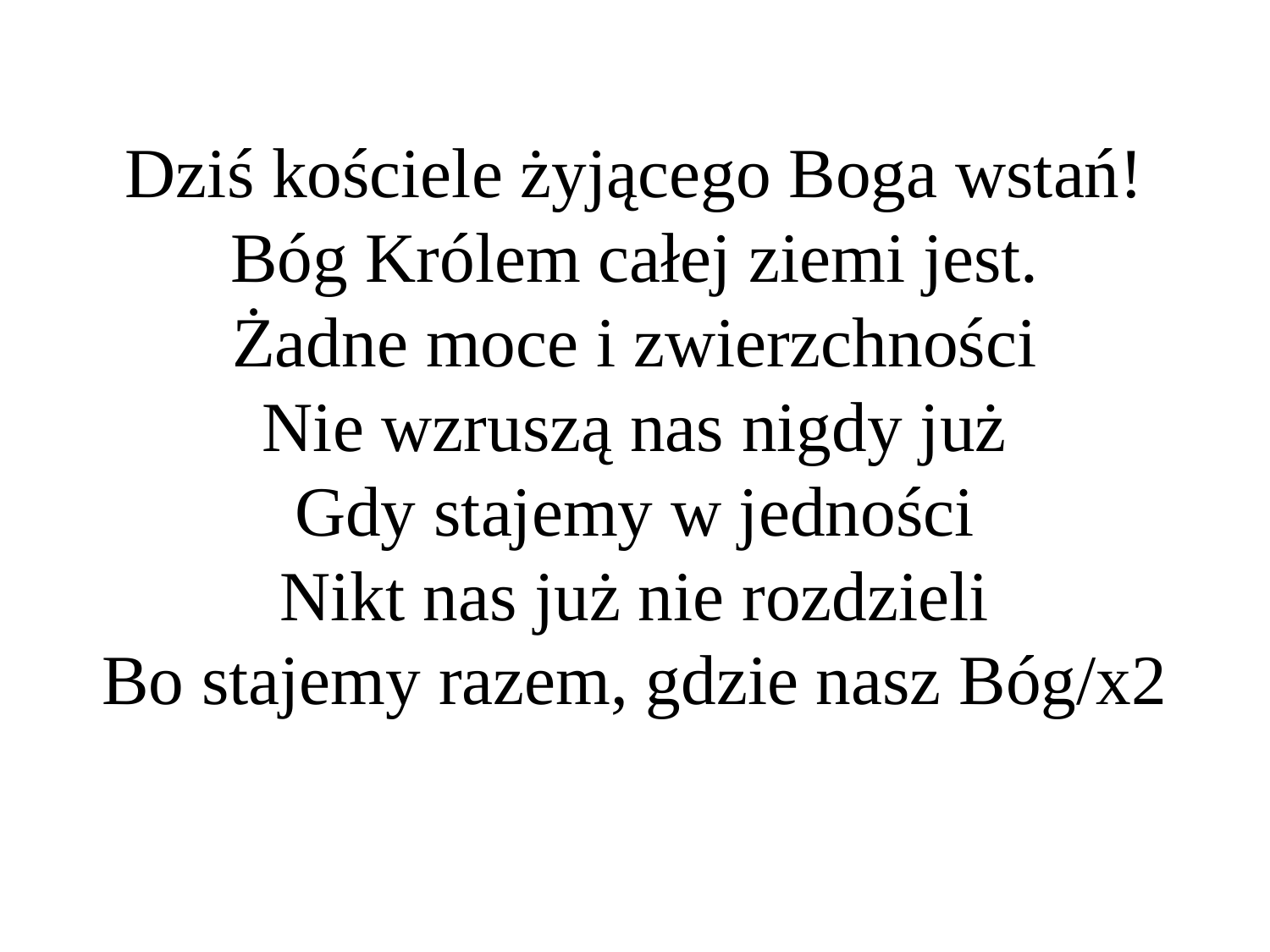

# Dziś kościele żyjącego Boga wstań! Bóg Królem całej ziemi jest. Żadne moce i zwierzchności Nie wzruszą nas nigdy już Gdy stajemy w jedności Nikt nas już nie rozdzieli Bo stajemy razem, gdzie nasz Bóg/x2